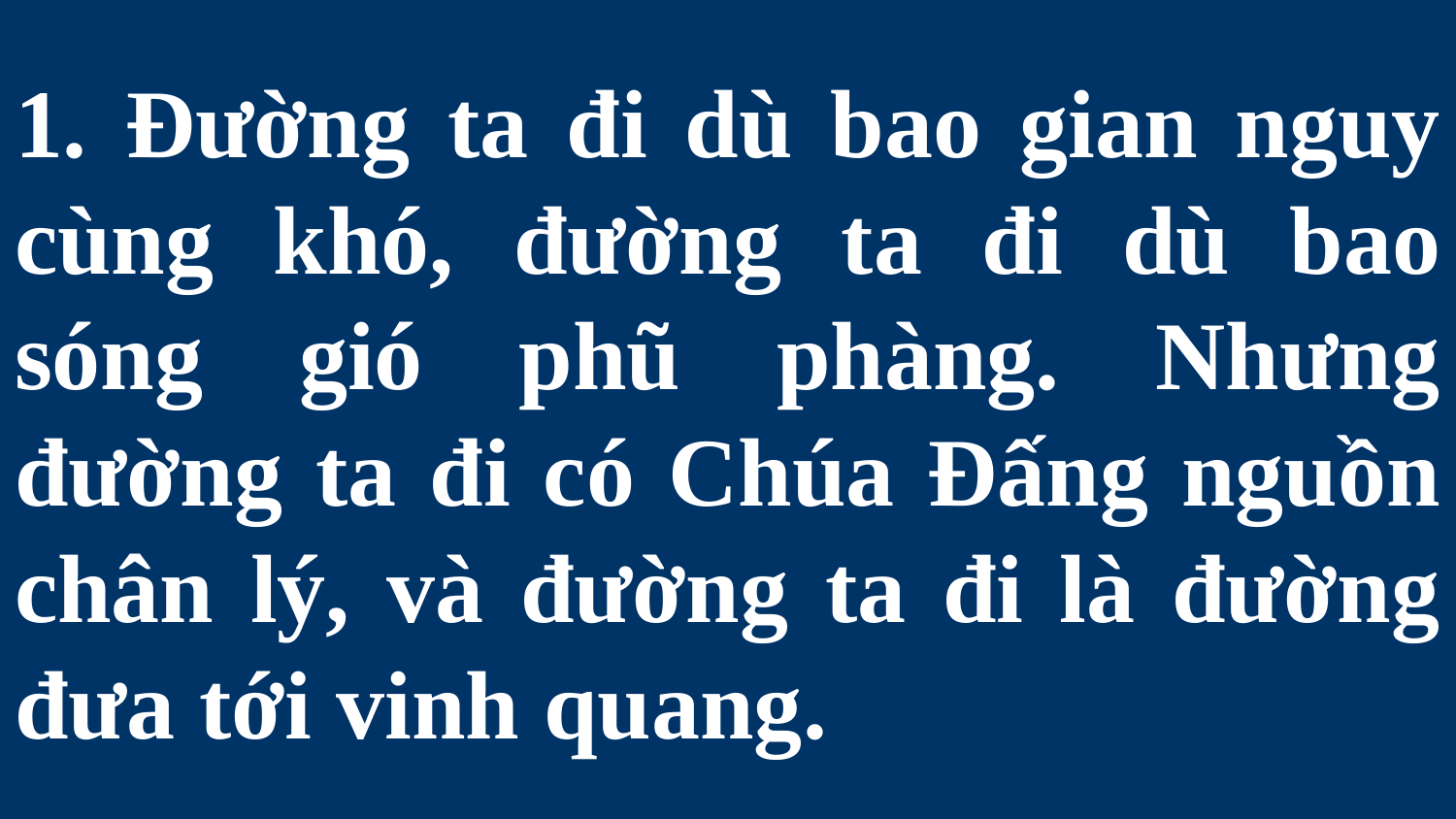

# 1. Đường ta đi dù bao gian nguy cùng khó, đường ta đi dù bao sóng gió phũ phàng. Nhưng đường ta đi có Chúa Đấng nguồn chân lý, và đường ta đi là đường đưa tới vinh quang.